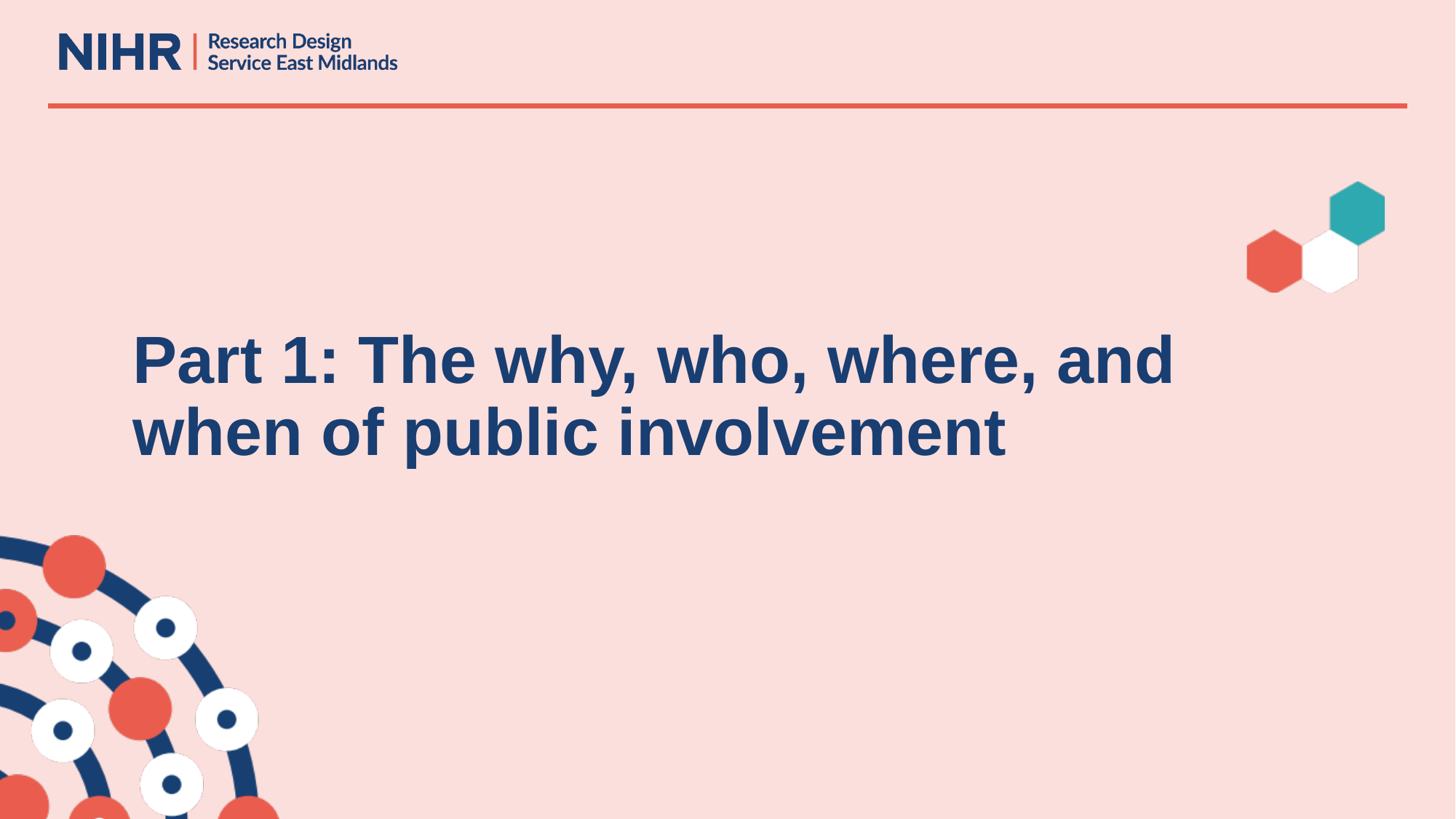

# Part 1: The why, who, where, and when of public involvement